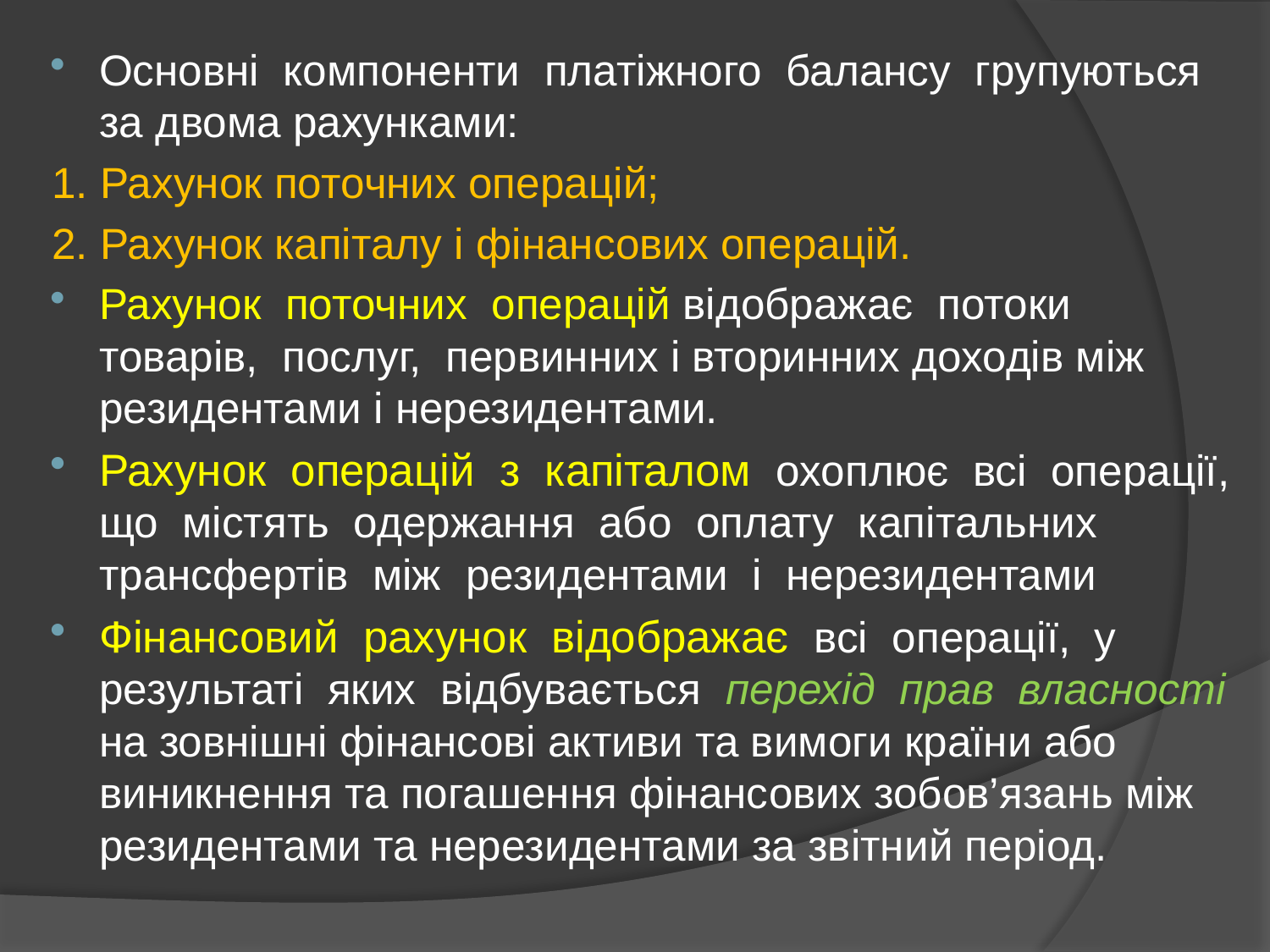

Основні  компоненти  платіжного  балансу  групуються за двома рахунками:
1. Рахунок поточних операцій;
2. Рахунок капіталу і фінансових операцій.
Рахунок  поточних  операцій відображає  потоки  товарів,  послуг,  первинних і вторинних доходів між резидентами і нерезидентами.
Рахунок  операцій  з  капіталом  охоплює  всі  операції, що  містять  одержання  або  оплату  капітальних трансфертів  між  резидентами  і  нерезидентами
Фінансовий  рахунок  відображає  всі  операції,  у результаті  яких  відбувається  перехід  прав  власності  на зовнішні фінансові активи та вимоги країни або виникнення та погашення фінансових зобов’язань між резидентами та нерезидентами за звітний період.